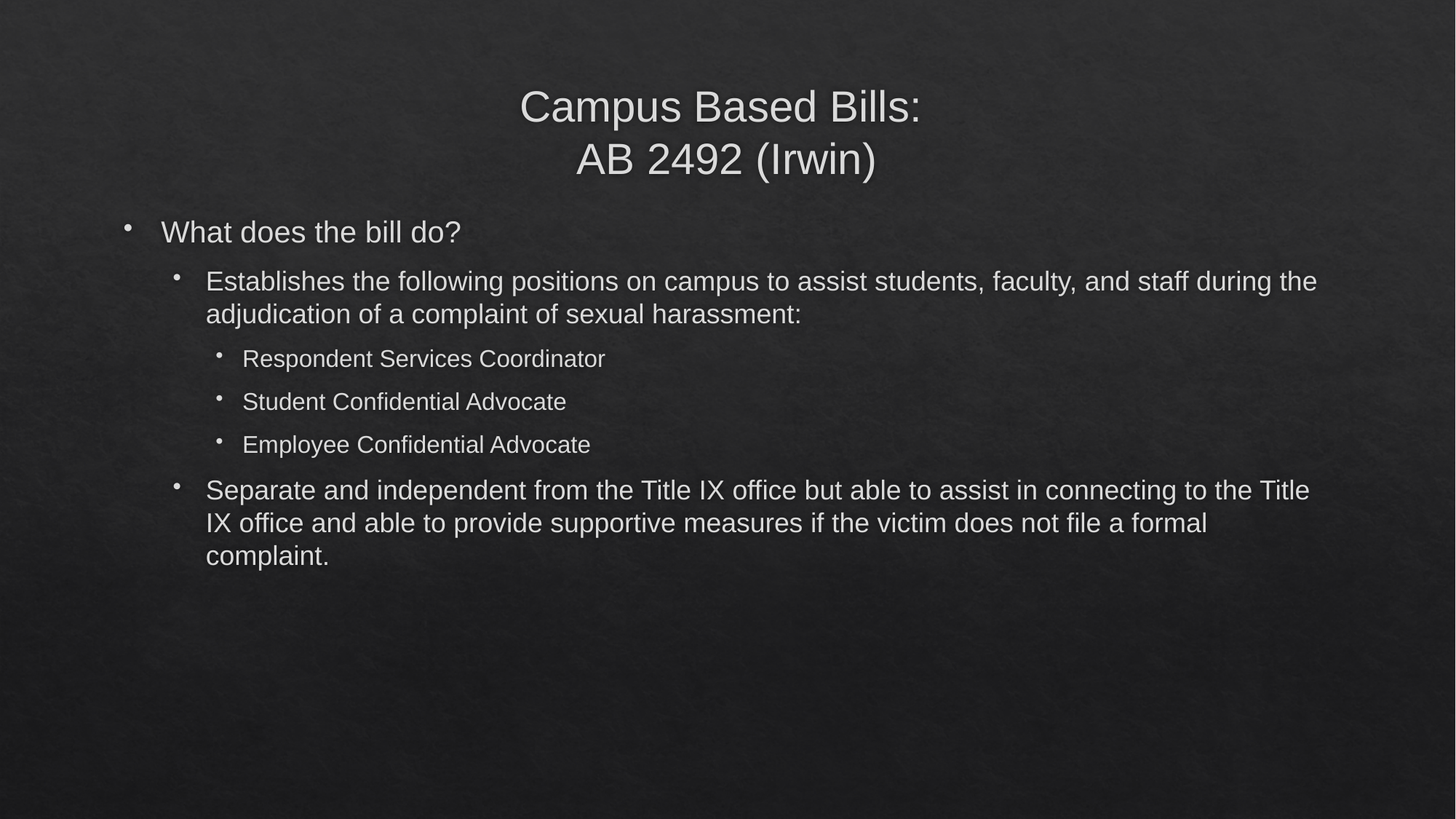

# Campus Based Bills: AB 2492 (Irwin)
What does the bill do?
Establishes the following positions on campus to assist students, faculty, and staff during the adjudication of a complaint of sexual harassment:
Respondent Services Coordinator
Student Confidential Advocate
Employee Confidential Advocate
Separate and independent from the Title IX office but able to assist in connecting to the Title IX office and able to provide supportive measures if the victim does not file a formal complaint.